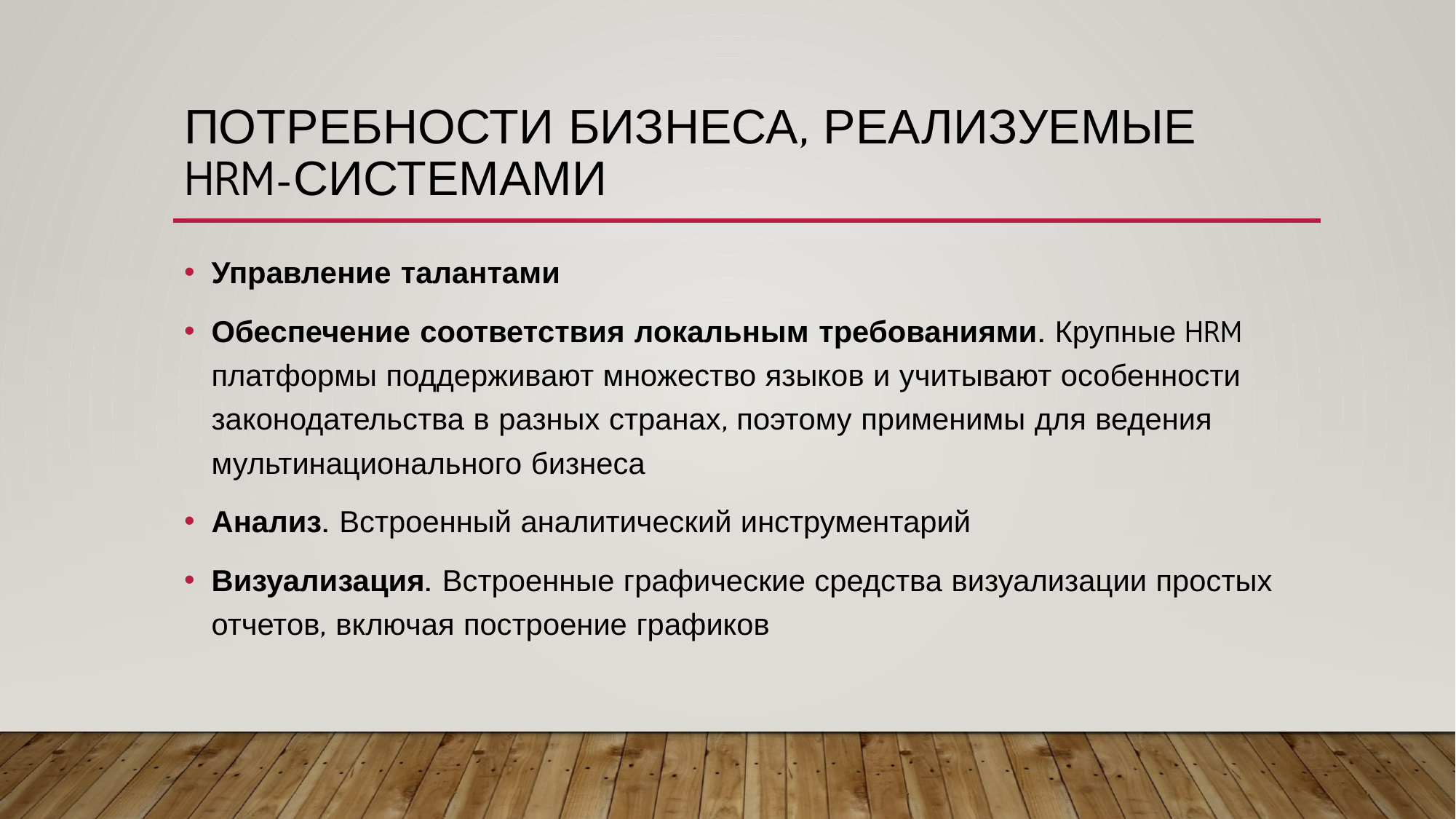

# Потребности бизнеса, реализуемые HRM-системами
Управление талантами
Обеспечение соответствия локальным требованиями. Крупные HRM платформы поддерживают множество языков и учитывают особенности законодательства в разных странах, поэтому применимы для ведения мультинационального бизнеса
Анализ. Встроенный аналитический инструментарий
Визуализация. Встроенные графические средства визуализации простых отчетов, включая построение графиков